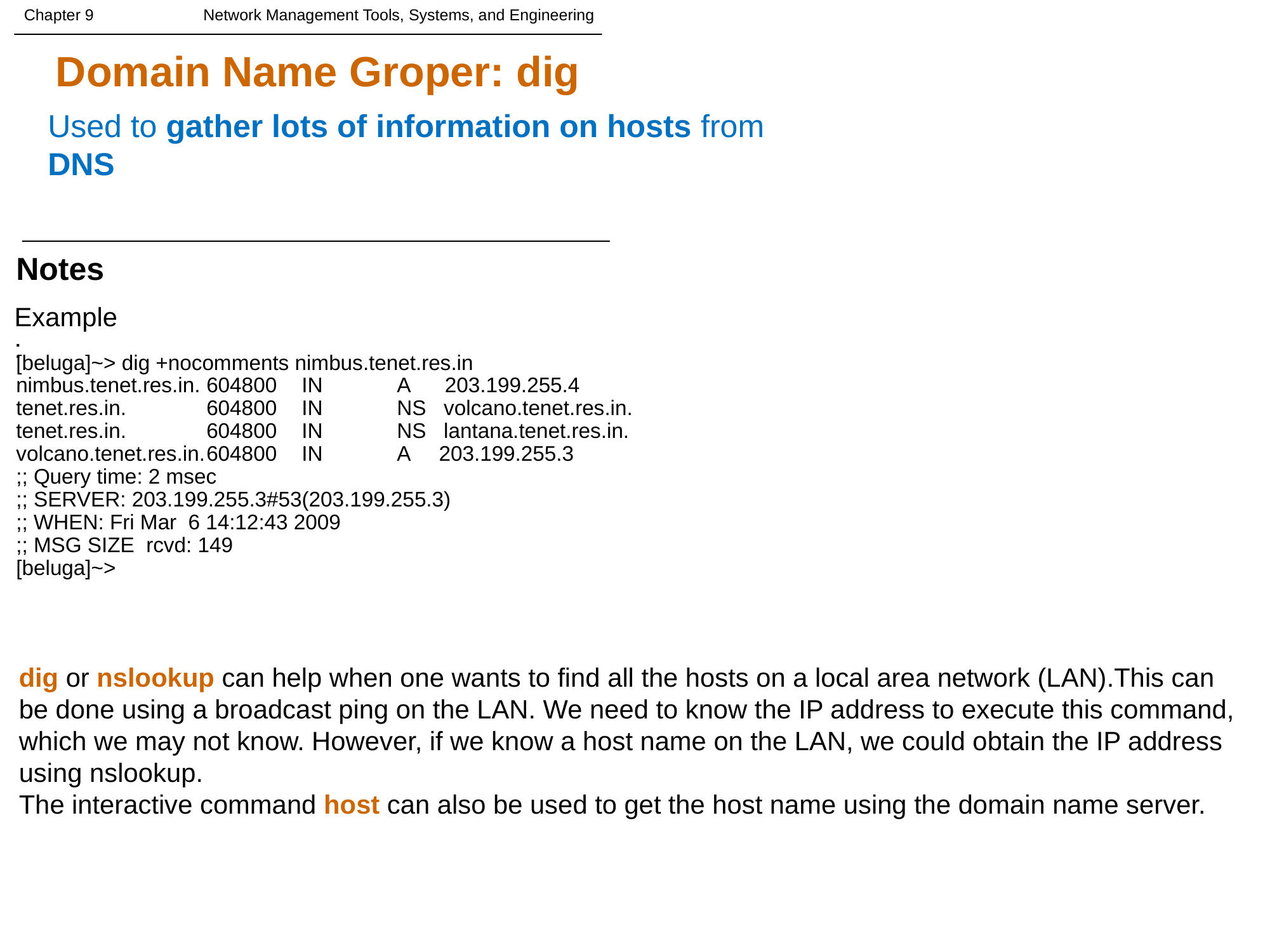

Chapter 9 	                   Network Management Tools, Systems, and Engineering
# Domain Name Groper: dig
Used to gather lots of information on hosts from DNS
Notes
Example:
[beluga]~> dig +nocomments nimbus.tenet.res.in
nimbus.tenet.res.in.	604800	IN	A      203.199.255.4
tenet.res.in.	604800	IN	NS   volcano.tenet.res.in.
tenet.res.in.	604800	IN	NS   lantana.tenet.res.in.
volcano.tenet.res.in.	604800	IN	A     203.199.255.3
;; Query time: 2 msec
;; SERVER: 203.199.255.3#53(203.199.255.3)
;; WHEN: Fri Mar  6 14:12:43 2009
;; MSG SIZE  rcvd: 149
[beluga]~>
dig or nslookup can help when one wants to find all the hosts on a local area network (LAN).This can
be done using a broadcast ping on the LAN. We need to know the IP address to execute this command,
which we may not know. However, if we know a host name on the LAN, we could obtain the IP address
using nslookup.
The interactive command host can also be used to get the host name using the domain name server.